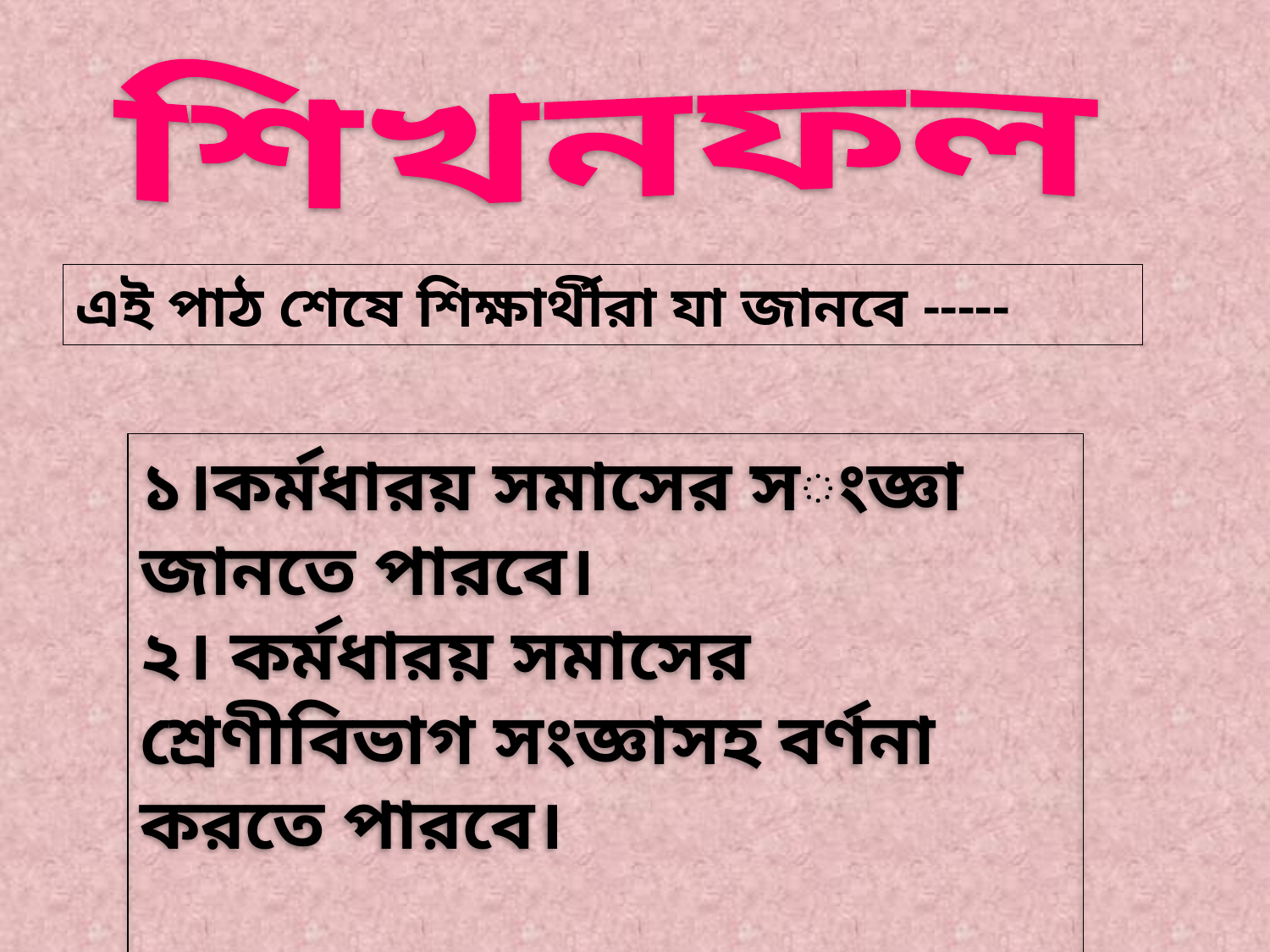

শিখনফল
এই পাঠ শেষে শিক্ষার্থীরা যা জানবে -----
১।কর্মধারয় সমাসের সংজ্ঞা জানতে পারবে।
২। কর্মধারয় সমাসের শ্রেণীবিভাগ সংজ্ঞাসহ বর্ণনা করতে পারবে।